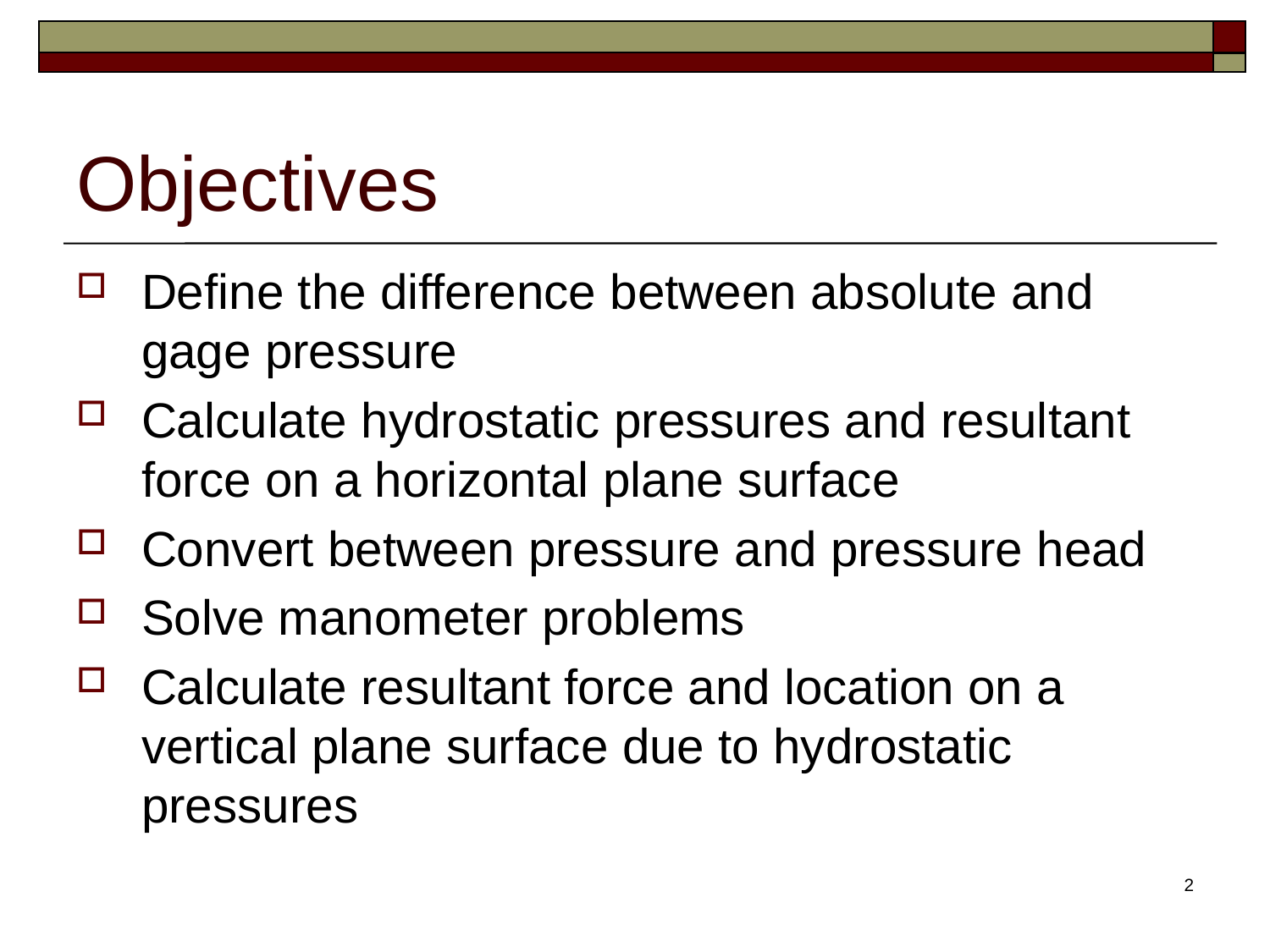

# Objectives
Define the difference between absolute and gage pressure
Calculate hydrostatic pressures and resultant force on a horizontal plane surface
Convert between pressure and pressure head
Solve manometer problems
Calculate resultant force and location on a vertical plane surface due to hydrostatic pressures

2